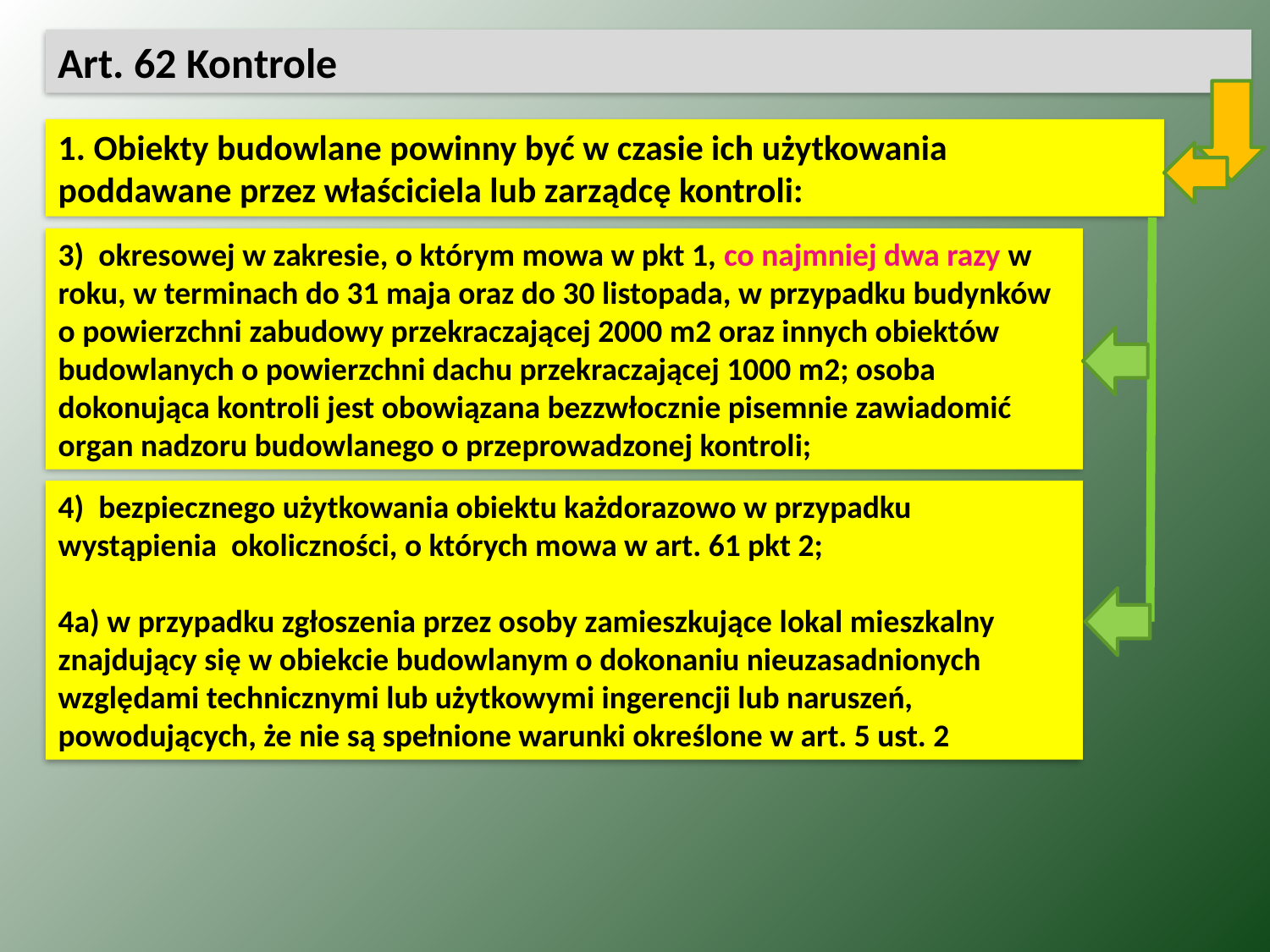

Art. 62 Kontrole

1. Obiekty budowlane powinny być w czasie ich użytkowania
poddawane przez właściciela lub zarządcę kontroli:

3)  okresowej w zakresie, o którym mowa w pkt 1, co najmniej dwa razy w roku, w terminach do 31 maja oraz do 30 listopada, w przypadku budynków o powierzchni zabudowy przekraczającej 2000 m2 oraz innych obiektów budowlanych o powierzchni dachu przekraczającej 1000 m2; osoba dokonująca kontroli jest obowiązana bezzwłocznie pisemnie zawiadomić organ nadzoru budowlanego o przeprowadzonej kontroli;

4)  bezpiecznego użytkowania obiektu każdorazowo w przypadku wystąpienia  okoliczności, o których mowa w art. 61 pkt 2;

4a) w przypadku zgłoszenia przez osoby zamieszkujące lokal mieszkalny znajdujący się w obiekcie budowlanym o dokonaniu nieuzasadnionych względami technicznymi lub użytkowymi ingerencji lub naruszeń, powodujących, że nie są spełnione warunki określone w art. 5 ust. 2